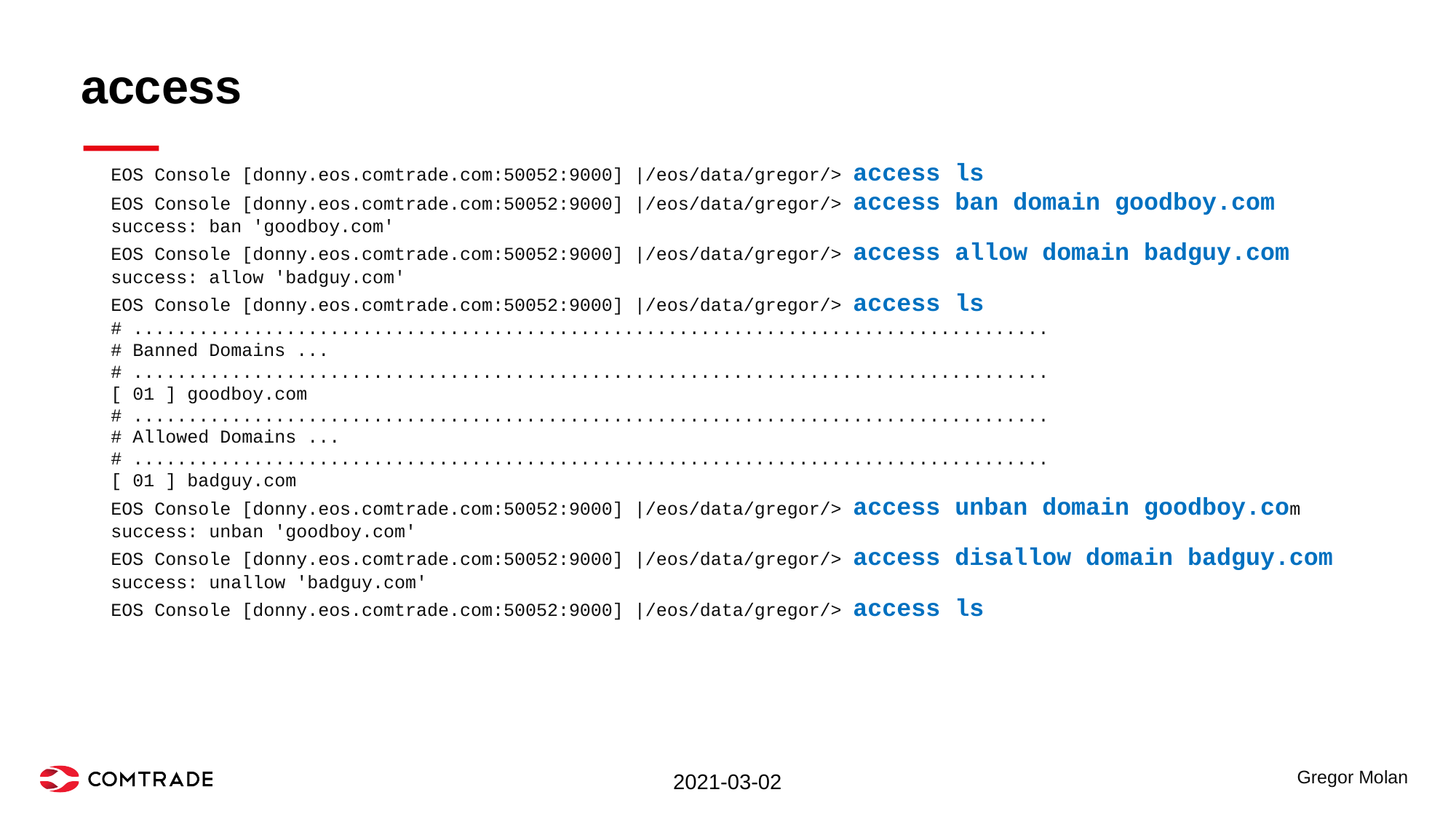

# access

EOS Console [donny.eos.comtrade.com:50052:9000] |/eos/data/gregor/> access ls
EOS Console [donny.eos.comtrade.com:50052:9000] |/eos/data/gregor/> access ban domain goodboy.com
success: ban 'goodboy.com'
EOS Console [donny.eos.comtrade.com:50052:9000] |/eos/data/gregor/> access allow domain badguy.com
success: allow 'badguy.com'
EOS Console [donny.eos.comtrade.com:50052:9000] |/eos/data/gregor/> access ls
# ....................................................................................
# Banned Domains ...
# ....................................................................................
[ 01 ] goodboy.com
# ....................................................................................
# Allowed Domains ...
# ....................................................................................
[ 01 ] badguy.com
EOS Console [donny.eos.comtrade.com:50052:9000] |/eos/data/gregor/> access unban domain goodboy.com
success: unban 'goodboy.com'
EOS Console [donny.eos.comtrade.com:50052:9000] |/eos/data/gregor/> access disallow domain badguy.com
success: unallow 'badguy.com'
EOS Console [donny.eos.comtrade.com:50052:9000] |/eos/data/gregor/> access ls
2021-03-02
Gregor Molan